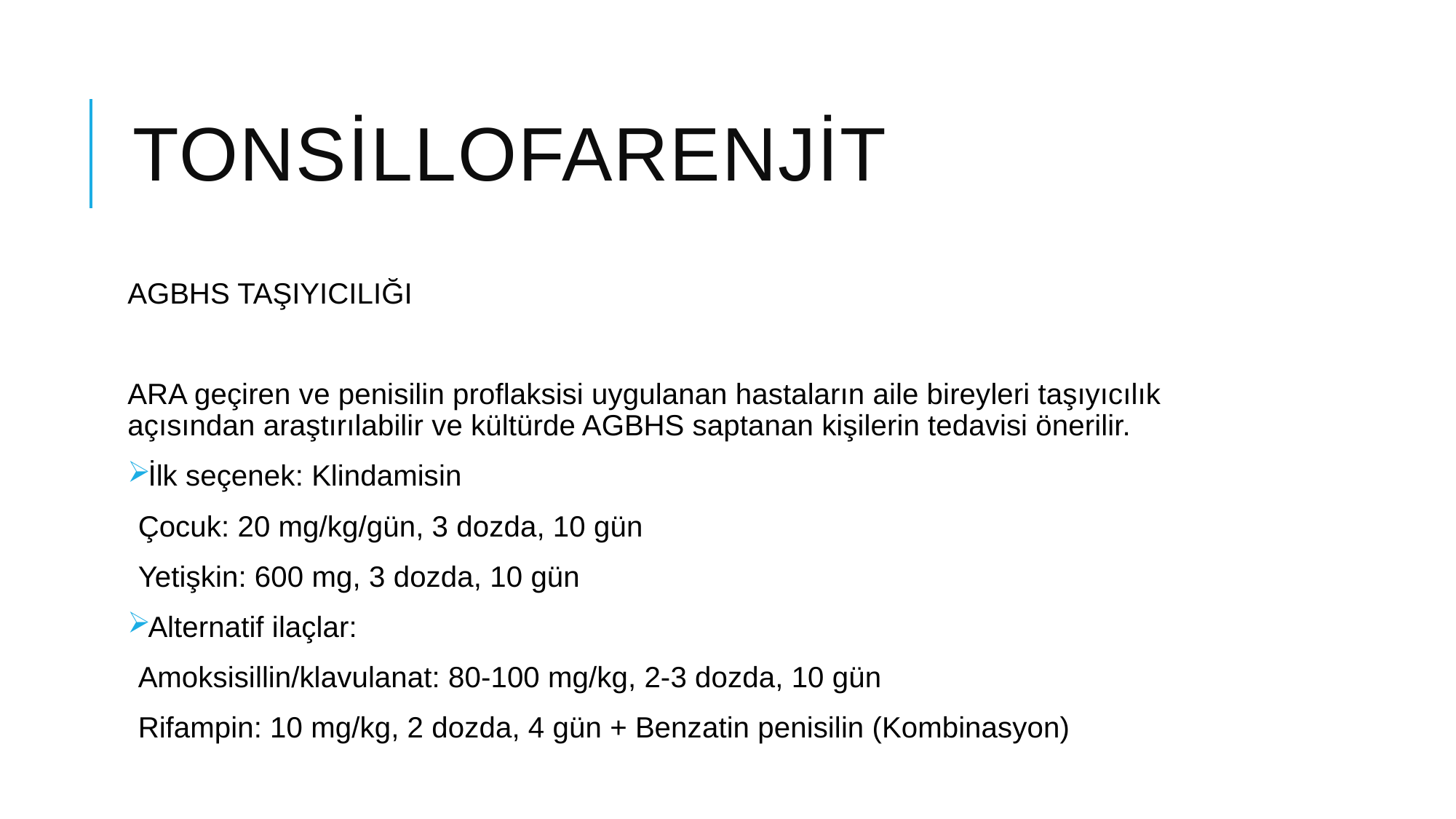

# TONSİLLOFARENJİT
AGBHS TAŞIYICILIĞI

ARA geçiren ve penisilin proflaksisi uygulanan hastaların aile bireyleri taşıyıcılık açısından araştırılabilir ve kültürde AGBHS saptanan kişilerin tedavisi önerilir.
İlk seçenek: Klindamisin
Çocuk: 20 mg/kg/gün, 3 dozda, 10 gün
Yetişkin: 600 mg, 3 dozda, 10 gün
Alternatif ilaçlar:
Amoksisillin/klavulanat: 80-100 mg/kg, 2-3 dozda, 10 gün
Rifampin: 10 mg/kg, 2 dozda, 4 gün + Benzatin penisilin (Kombinasyon)